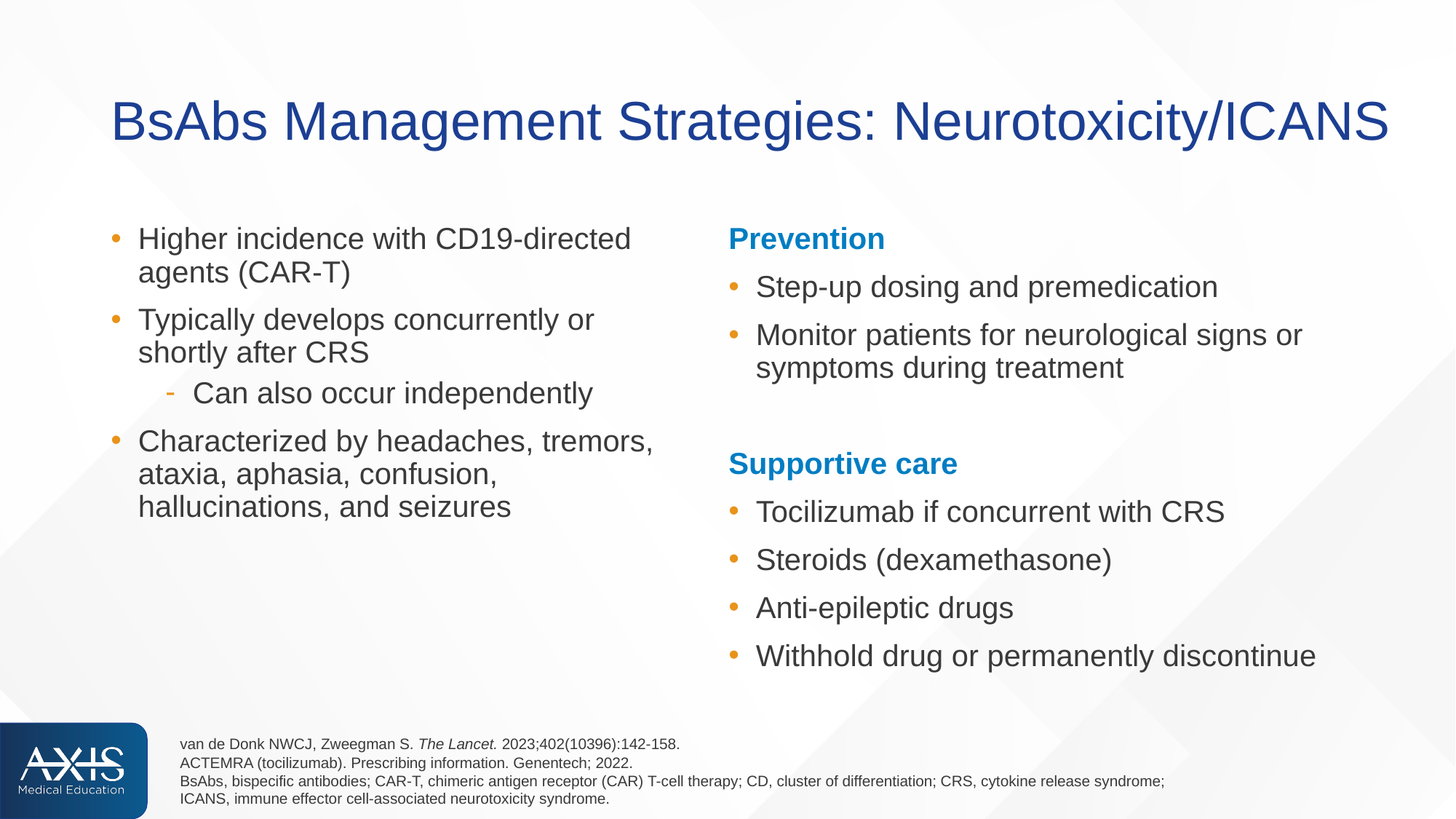

# BsAbs Management Strategies: Neurotoxicity/ICANS
Higher incidence with CD19-directed agents (CAR-T)
Typically develops concurrently or shortly after CRS
Can also occur independently
Characterized by headaches, tremors, ataxia, aphasia, confusion, hallucinations, and seizures
Prevention
Step-up dosing and premedication
Monitor patients for neurological signs or symptoms during treatment

Supportive care
Tocilizumab if concurrent with CRS
Steroids (dexamethasone)
Anti-epileptic drugs
Withhold drug or permanently discontinue
van de Donk NWCJ, Zweegman S. The Lancet. 2023;402(10396):142-158.
ACTEMRA (tocilizumab). Prescribing information. Genentech; 2022.
BsAbs, bispecific antibodies; CAR-T, chimeric antigen receptor (CAR) T-cell therapy; CD, cluster of differentiation; CRS, cytokine release syndrome; ICANS, immune effector cell-associated neurotoxicity syndrome.